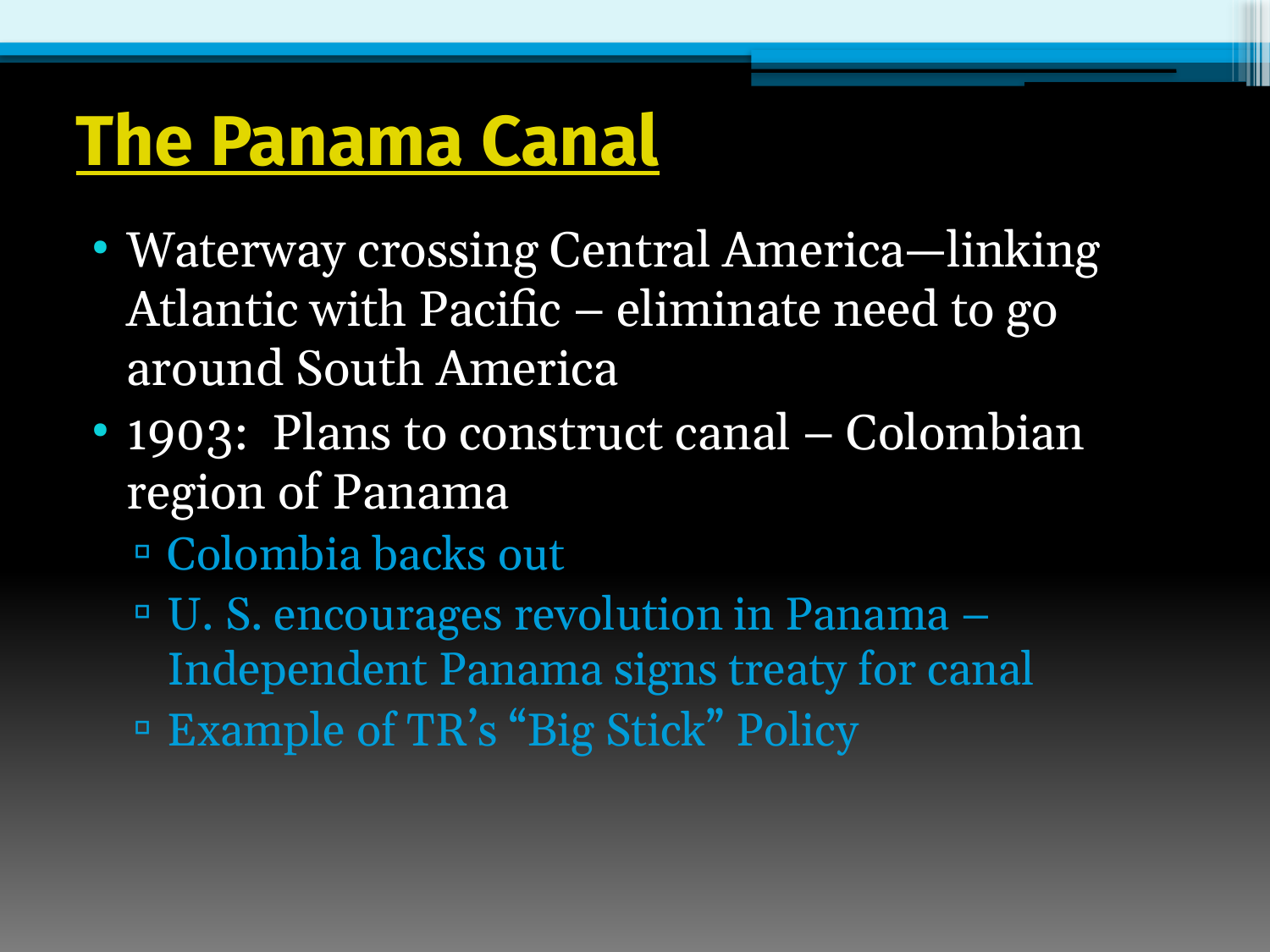

# The Panama Canal
Waterway crossing Central America—linking Atlantic with Pacific – eliminate need to go around South America
1903:  Plans to construct canal – Colombian region of Panama
Colombia backs out
U. S. encourages revolution in Panama – Independent Panama signs treaty for canal
Example of TR’s “Big Stick” Policy